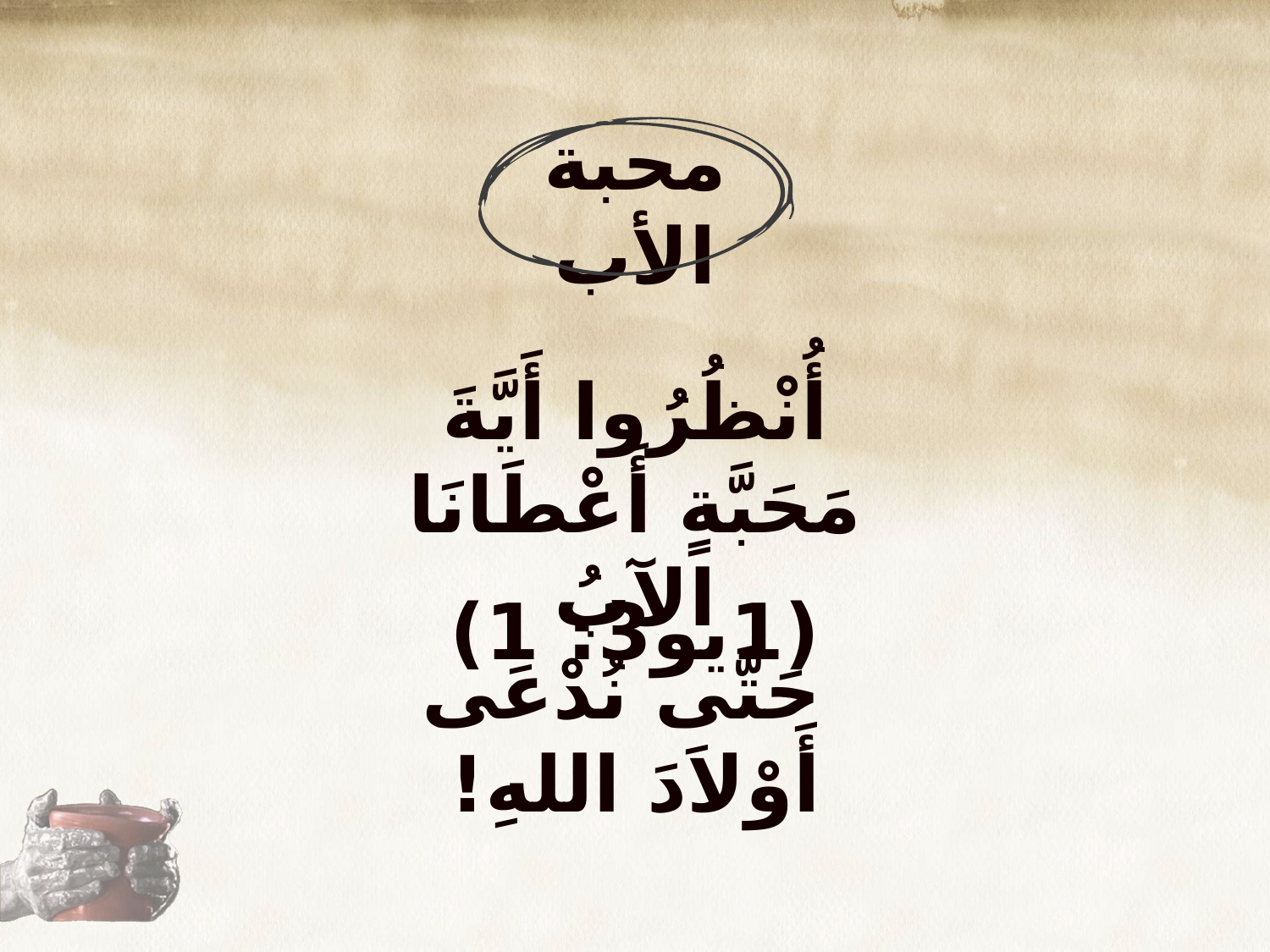

محبة الأب
أُنْظُرُوا أَيَّةَ مَحَبَّةٍ أَعْطَانَا الآبُ
 حَتَّى نُدْعَى أَوْلاَدَ اللهِ!
(1يو3: 1)